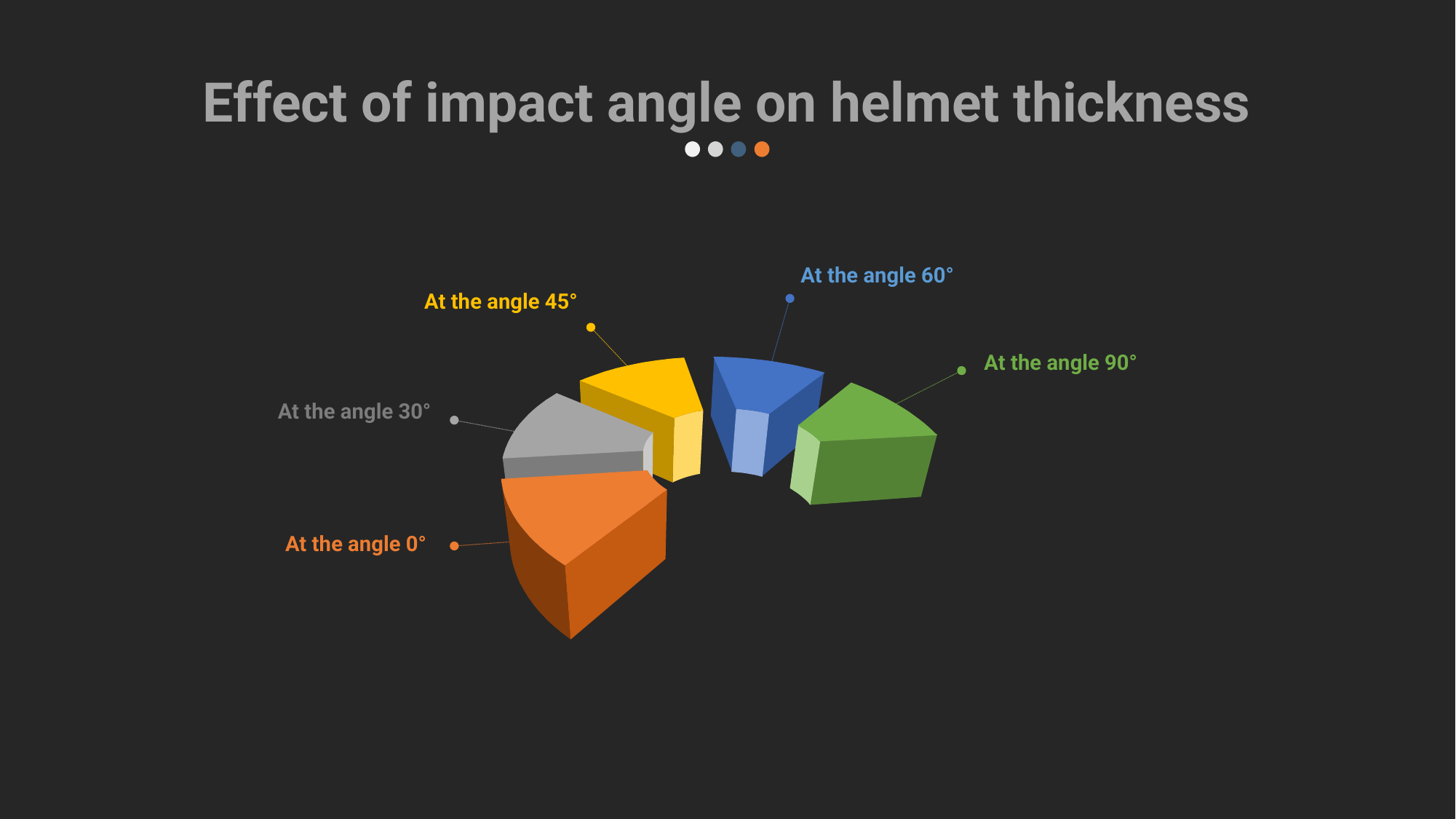

Effect of impact angle on helmet thickness

At the angle 60°

At the angle 45°

At the angle 90°

At the angle 30°

At the angle 0°